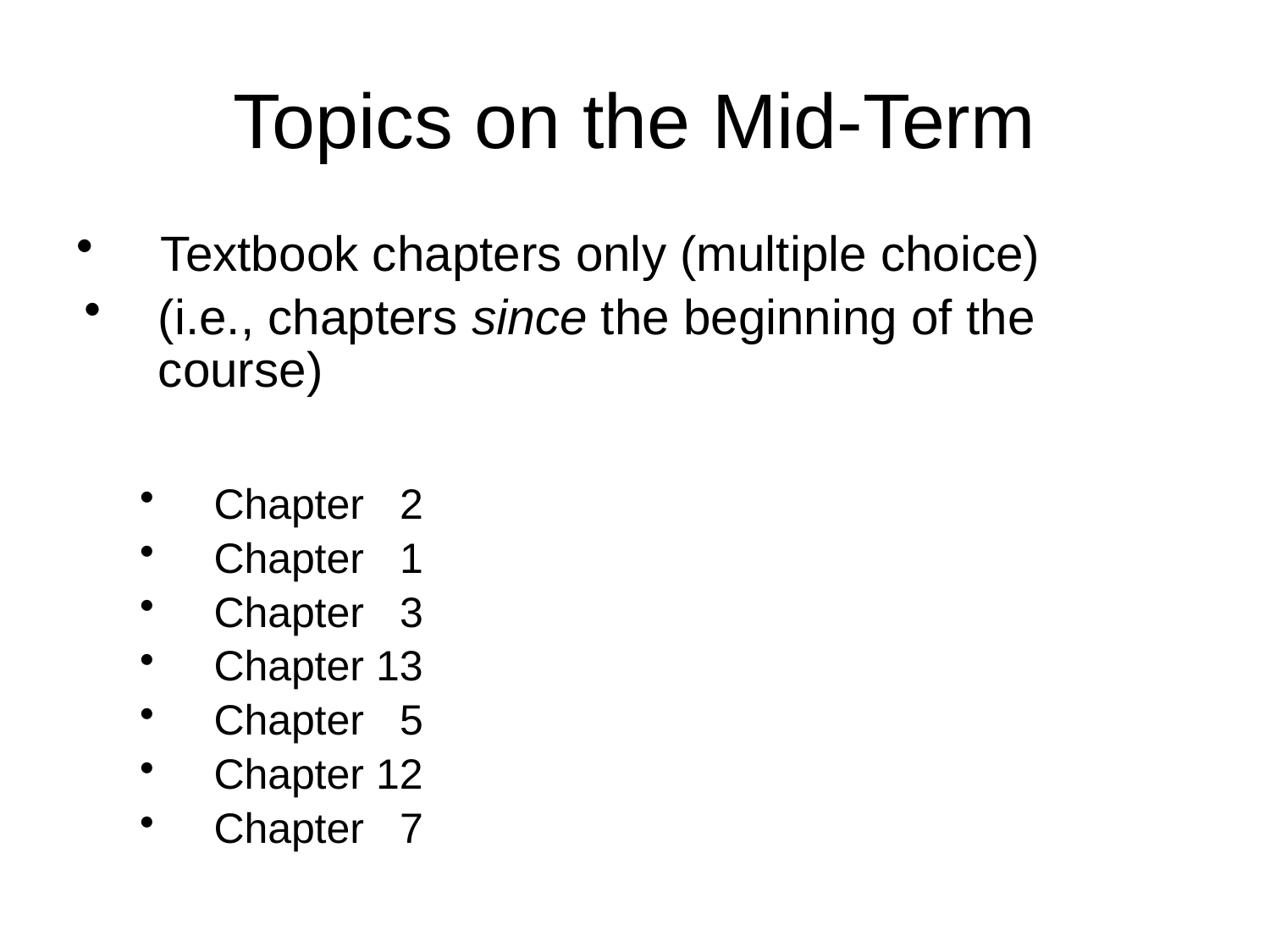

# Topics on the Mid-Term
Textbook chapters only (multiple choice)
(i.e., chapters since the beginning of the course)

Chapter   2
Chapter   1
Chapter   3
Chapter 13
Chapter   5
Chapter 12
Chapter   7